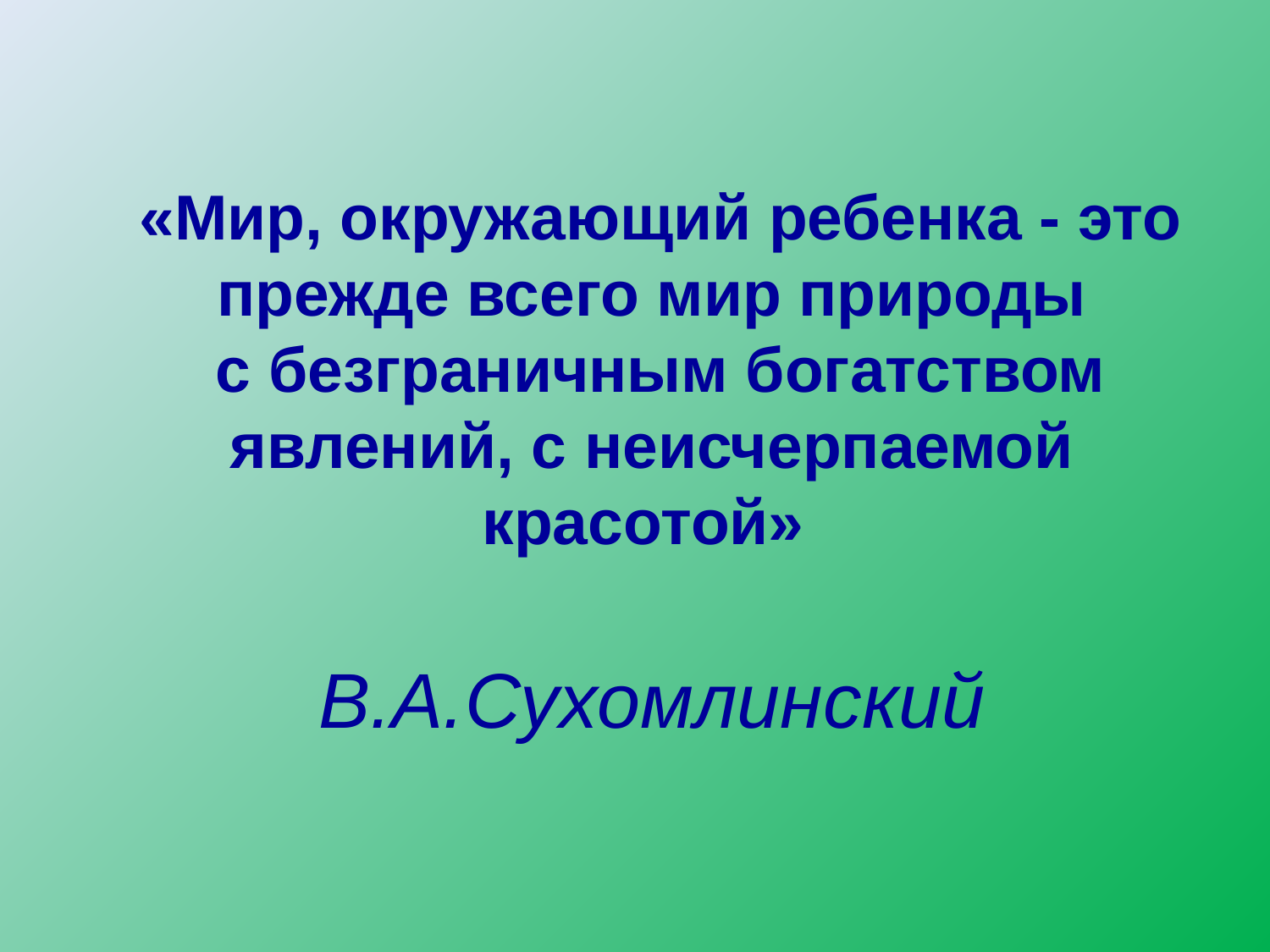

# «Мир, окружающий ребенка - это прежде всего мир природы с безграничным богатством явлений, с неисчерпаемой красотой» В.А.Сухомлинский